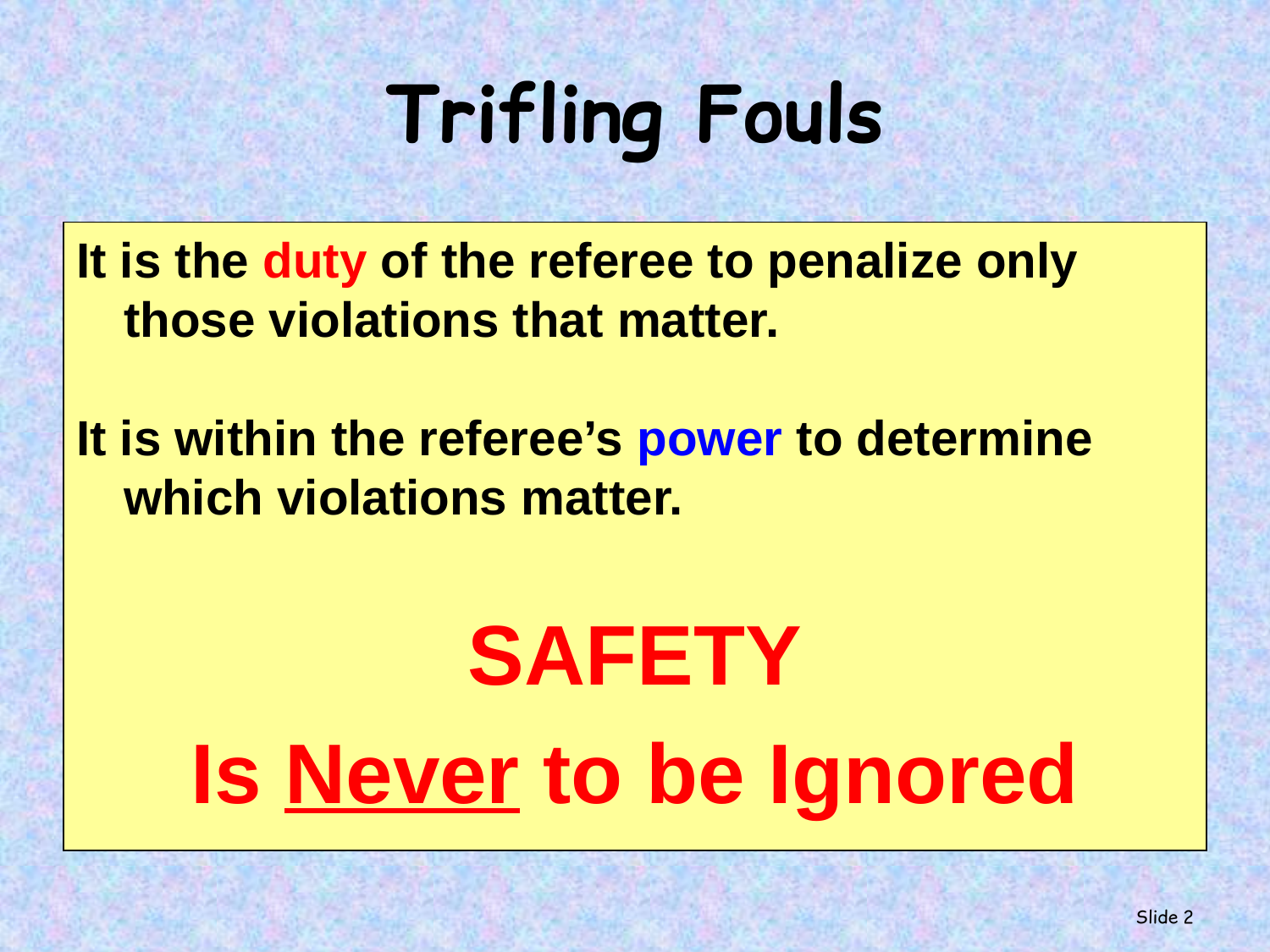

# Trifling Fouls
It is the duty of the referee to penalize only those violations that matter.

It is within the referee’s power to determine which violations matter.

SAFETY
Is Never to be Ignored

Slide 2